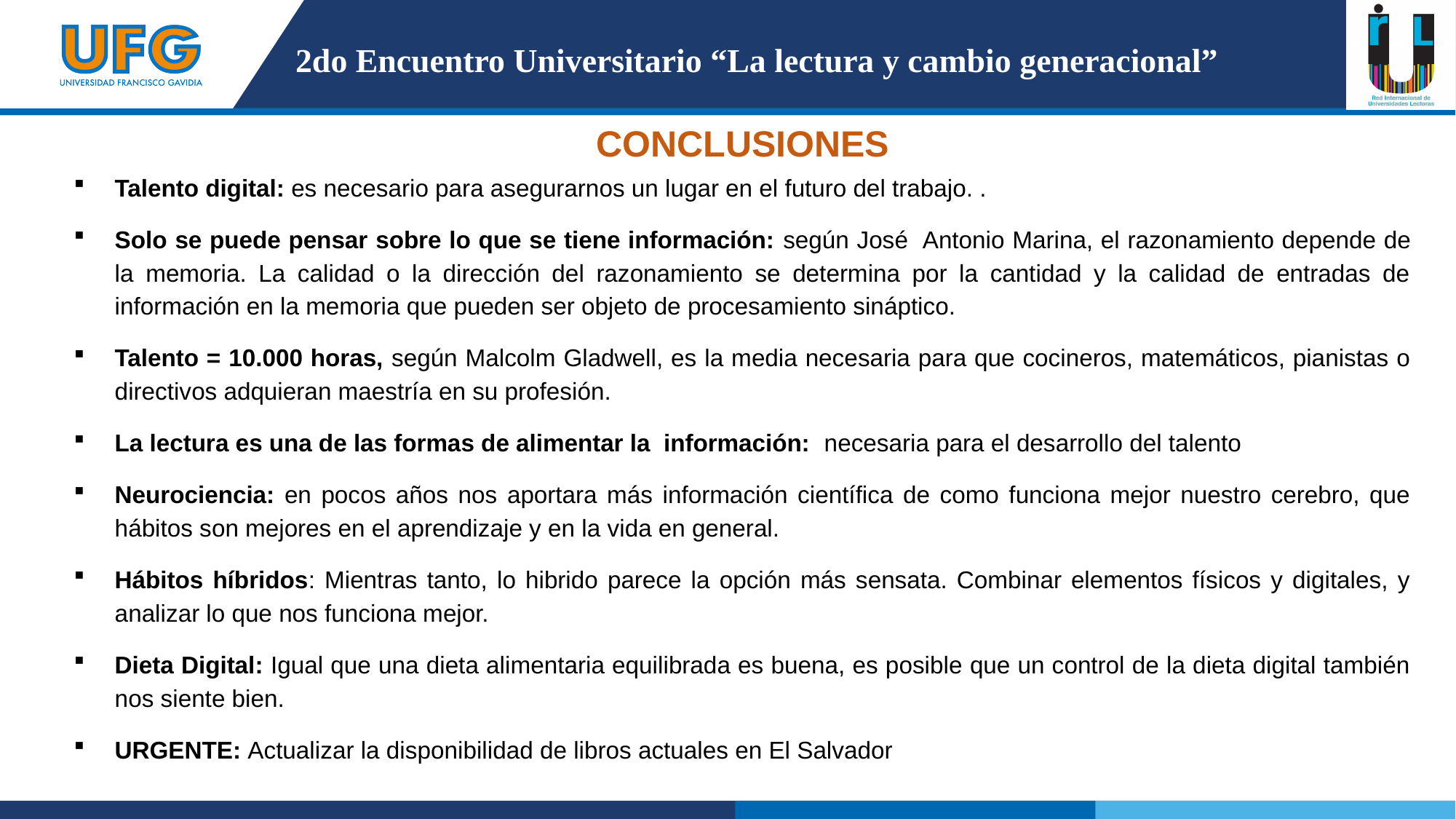

CONCLUSIONES
Talento digital: es necesario para asegurarnos un lugar en el futuro del trabajo. .
Solo se puede pensar sobre lo que se tiene información: según José  Antonio Marina, el razonamiento depende de la memoria. La calidad o la dirección del razonamiento se determina por la cantidad y la calidad de entradas de información en la memoria que pueden ser objeto de procesamiento sináptico.
Talento = 10.000 horas, según Malcolm Gladwell, es la media necesaria para que cocineros, matemáticos, pianistas o directivos adquieran maestría en su profesión.
La lectura es una de las formas de alimentar la  información:  necesaria para el desarrollo del talento
Neurociencia: en pocos años nos aportara más información científica de como funciona mejor nuestro cerebro, que hábitos son mejores en el aprendizaje y en la vida en general.
Hábitos híbridos: Mientras tanto, lo hibrido parece la opción más sensata. Combinar elementos físicos y digitales, y analizar lo que nos funciona mejor.
Dieta Digital: Igual que una dieta alimentaria equilibrada es buena, es posible que un control de la dieta digital también nos siente bien.
URGENTE: Actualizar la disponibilidad de libros actuales en El Salvador